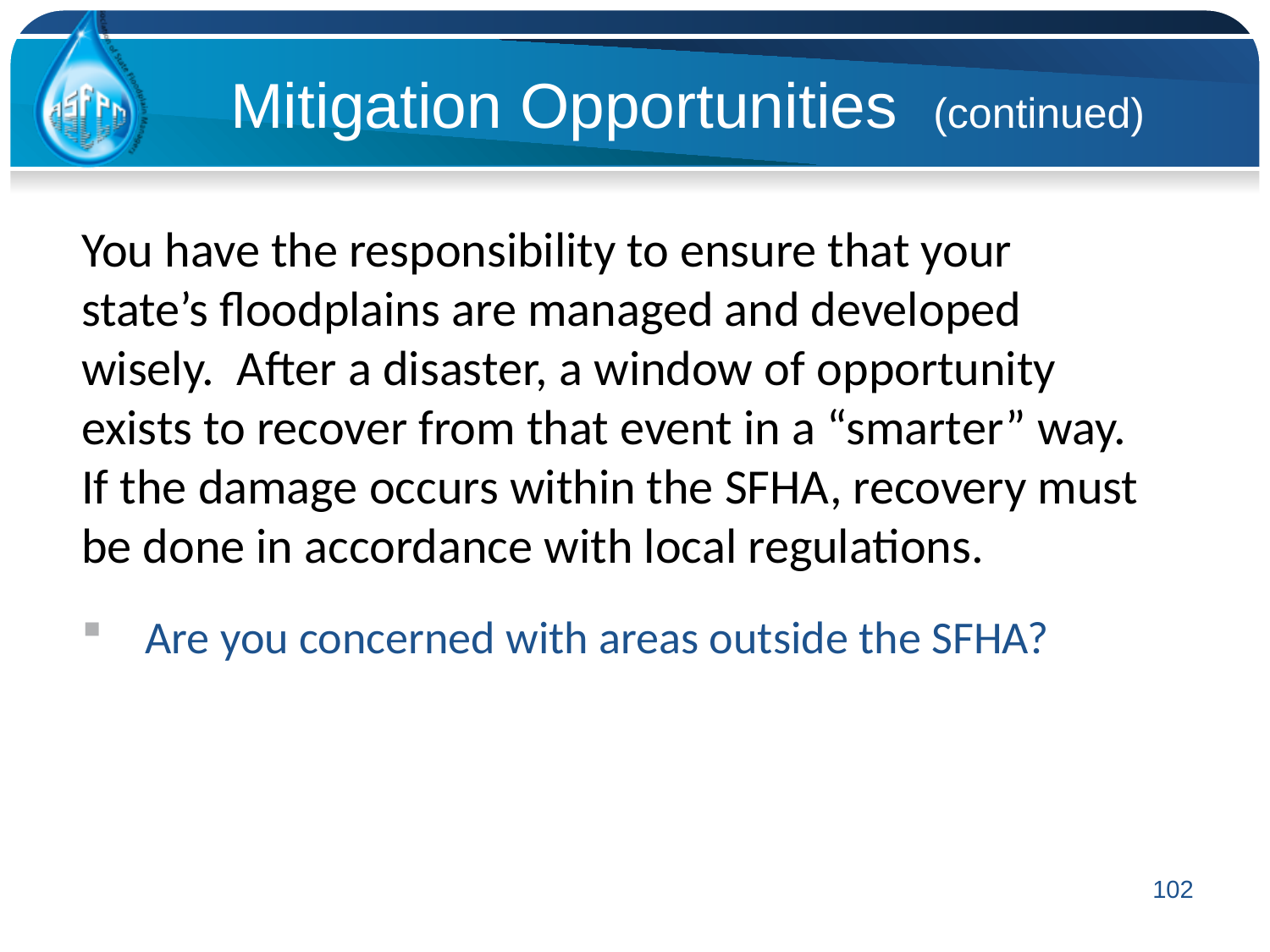

Mitigation Opportunities  (continued)

You have the responsibility to ensure that your state’s floodplains are managed and developed wisely.  After a disaster, a window of opportunity exists to recover from that event in a “smarter” way.  If the damage occurs within the SFHA, recovery must be done in accordance with local regulations.

Are you concerned with areas outside the SFHA?

102